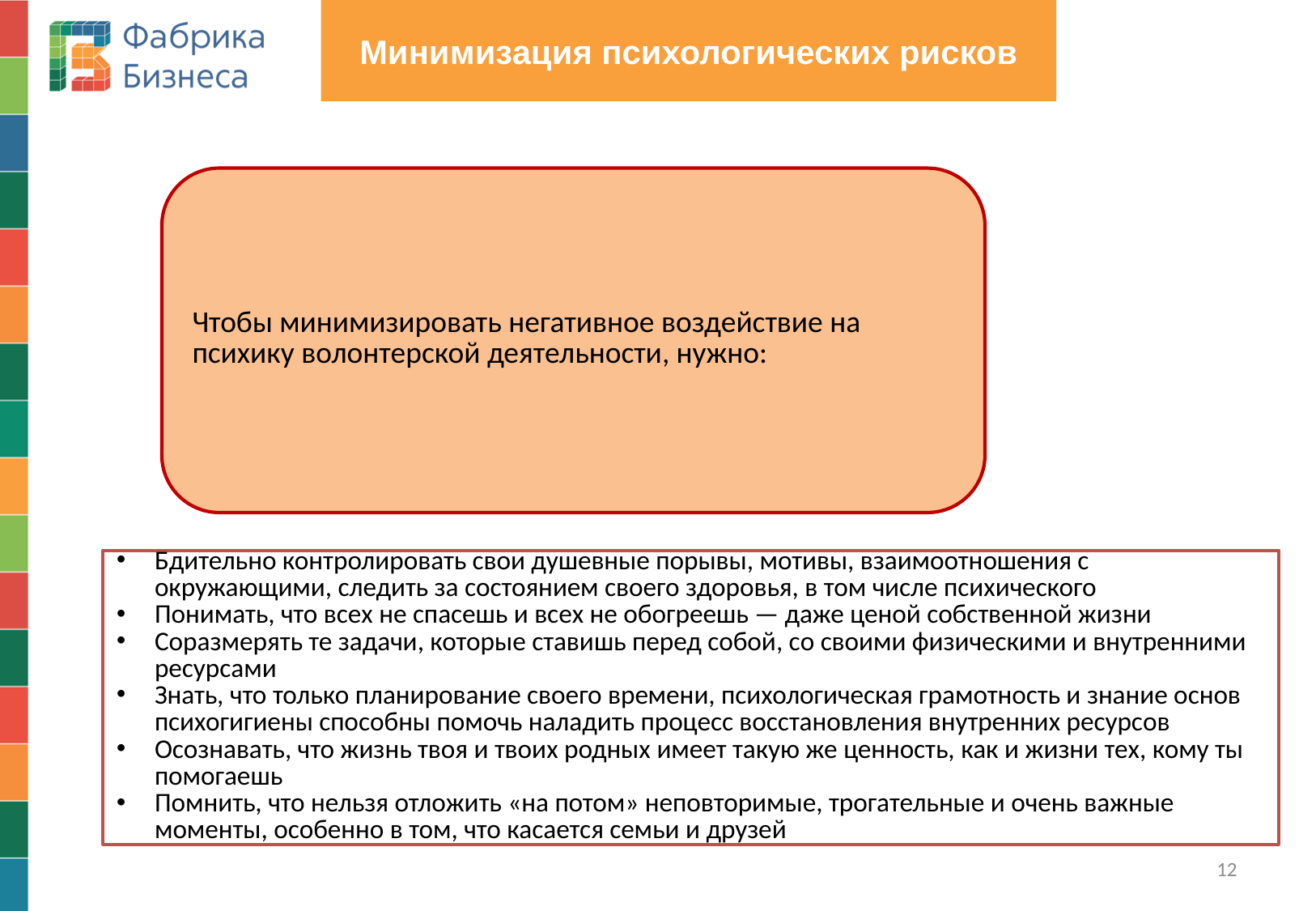

# Минимизация психологических рисков
Чтобы минимизировать негативное воздействие на психику волонтерской деятельности, нужно:
Бдительно контролировать свои душевные порывы, мотивы, взаимоотношения с окружающими, следить за состоянием своего здоровья, в том числе психического
Понимать, что всех не спасешь и всех не обогреешь — даже ценой собственной жизни
Соразмерять те задачи, которые ставишь перед собой, со своими физическими и внутренними ресурсами
Знать, что только планирование своего времени, психологическая грамотность и знание основ психогигиены способны помочь наладить процесс восстановления внутренних ресурсов
Осознавать, что жизнь твоя и твоих родных имеет такую же ценность, как и жизни тех, кому ты помогаешь
Помнить, что нельзя отложить «на потом» неповторимые, трогательные и очень важные моменты, особенно в том, что касается семьи и друзей
12